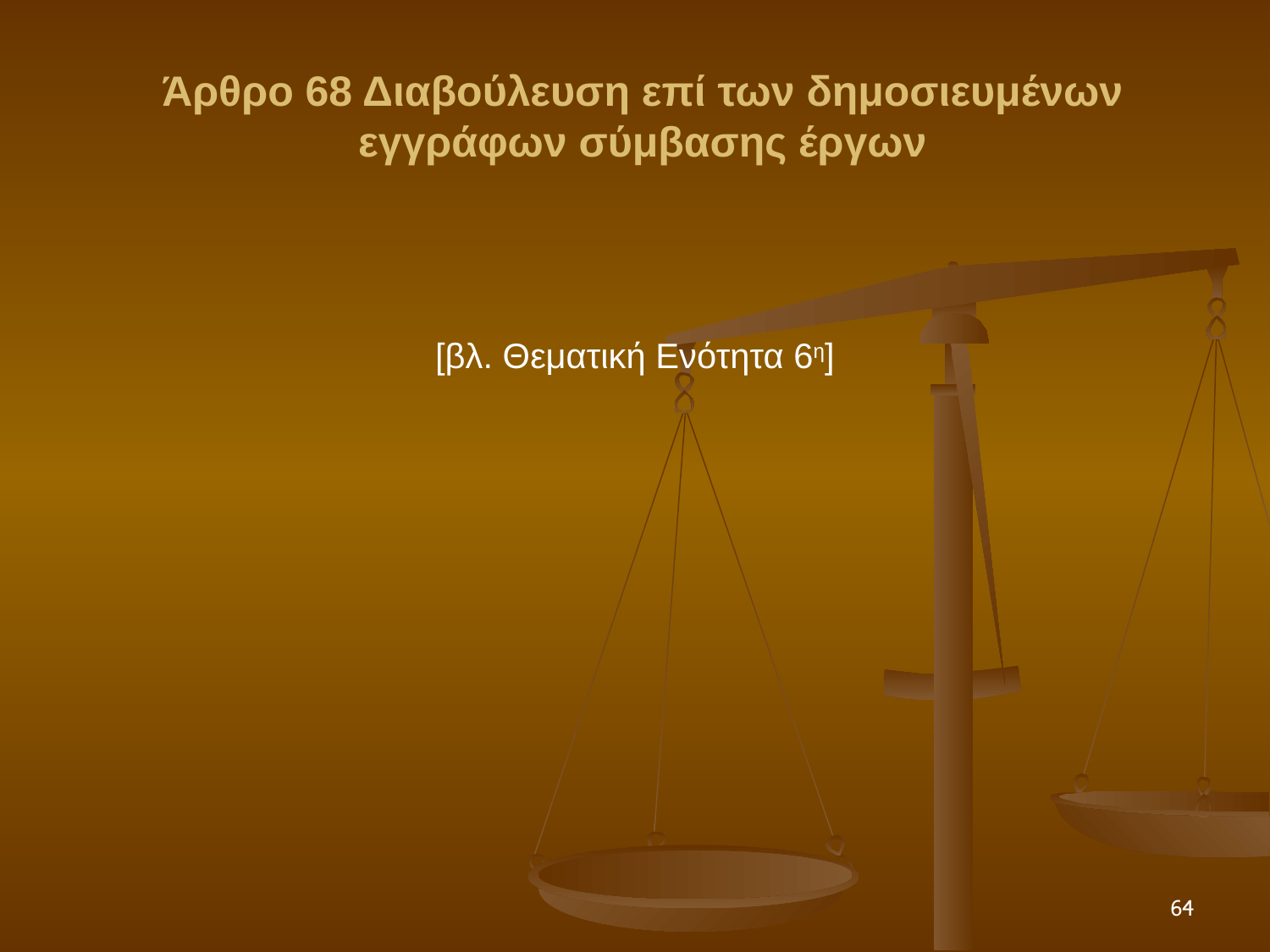

Άρθρο 68 Διαβούλευση επί των δημοσιευμένων εγγράφων σύμβασης έργων
[βλ. Θεματική Ενότητα 6η]
64